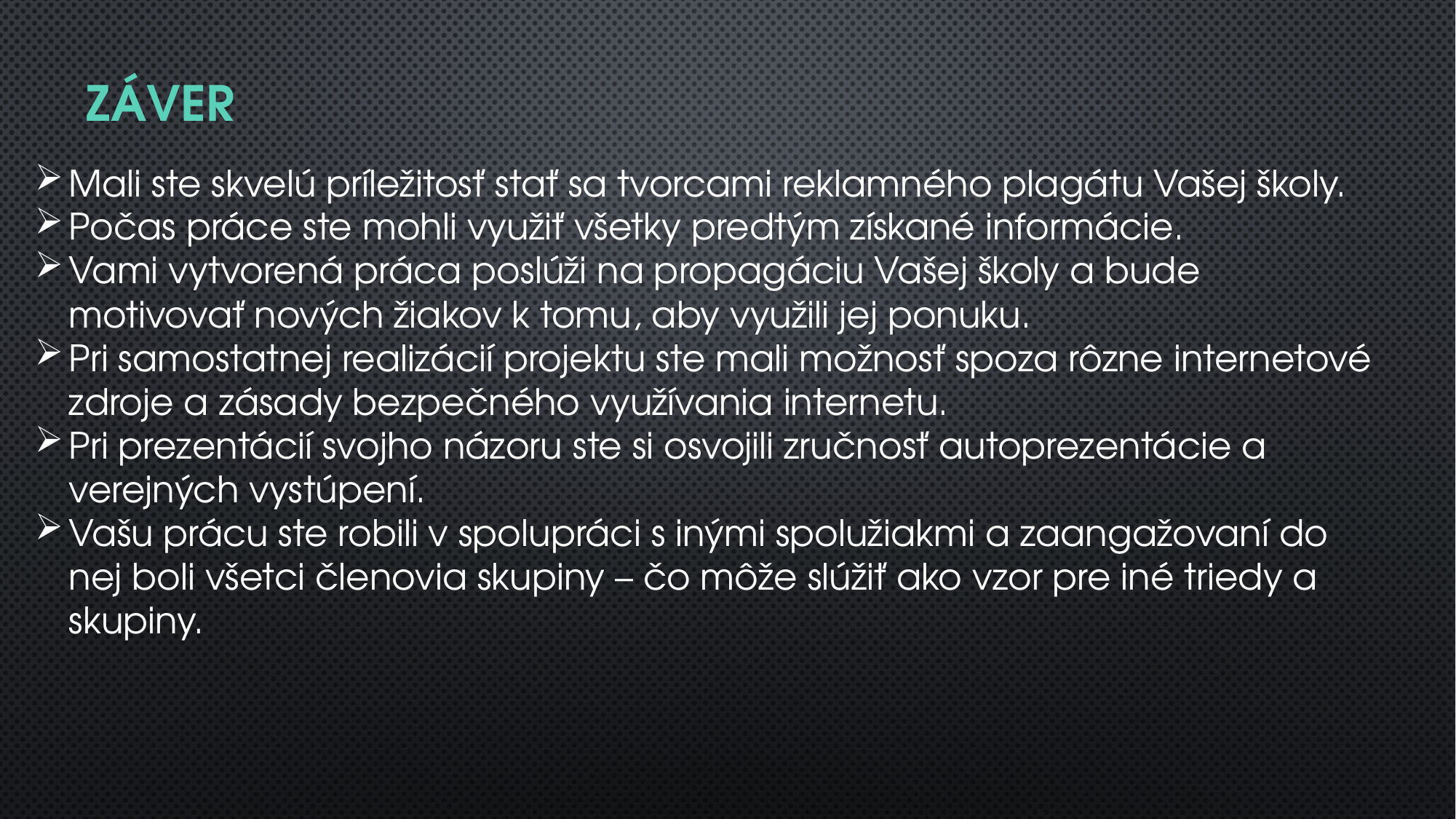

# ZÁVER
Mali ste skvelú príležitosť stať sa tvorcami reklamného plagátu Vašej školy.
Počas práce ste mohli využiť všetky predtým získané informácie.
Vami vytvorená práca poslúži na propagáciu Vašej školy a bude motivovať nových žiakov k tomu, aby využili jej ponuku.
Pri samostatnej realizácií projektu ste mali možnosť spoza rôzne internetové zdroje a zásady bezpečného využívania internetu.
Pri prezentácií svojho názoru ste si osvojili zručnosť autoprezentácie a verejných vystúpení.
Vašu prácu ste robili v spolupráci s inými spolužiakmi a zaangažovaní do nej boli všetci členovia skupiny – čo môže slúžiť ako vzor pre iné triedy a skupiny.